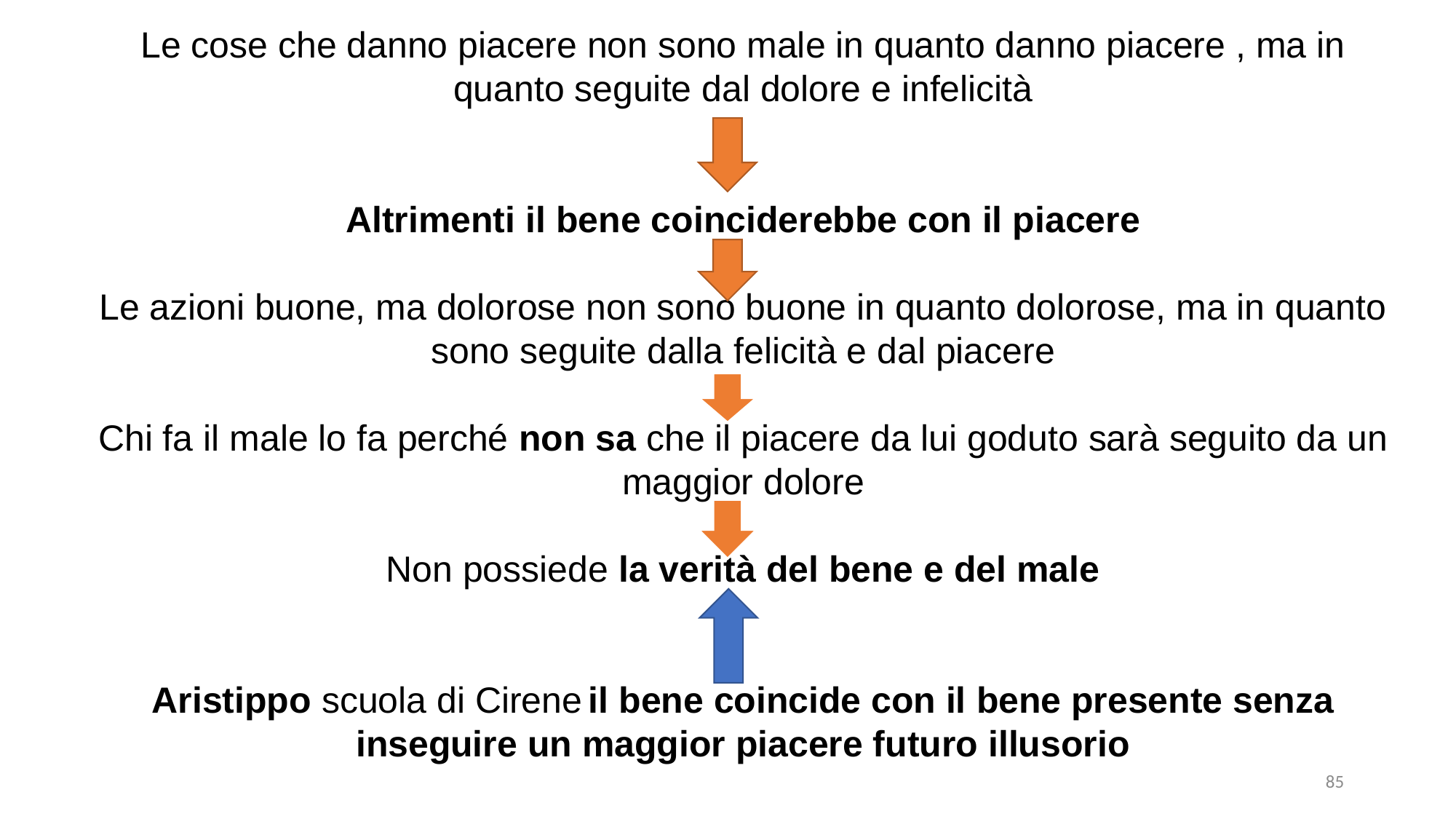

Le cose che danno piacere non sono male in quanto danno piacere , ma in quanto seguite dal dolore e infelicità

Altrimenti il bene coinciderebbe con il piacere

Le azioni buone, ma dolorose non sono buone in quanto dolorose, ma in quanto sono seguite dalla felicità e dal piacere

Chi fa il male lo fa perché non sa che il piacere da lui goduto sarà seguito da un maggior dolore

Non possiede la verità del bene e del male

Aristippo scuola di Cirene	il bene coincide con il bene presente senza inseguire un maggior piacere futuro illusorio

85